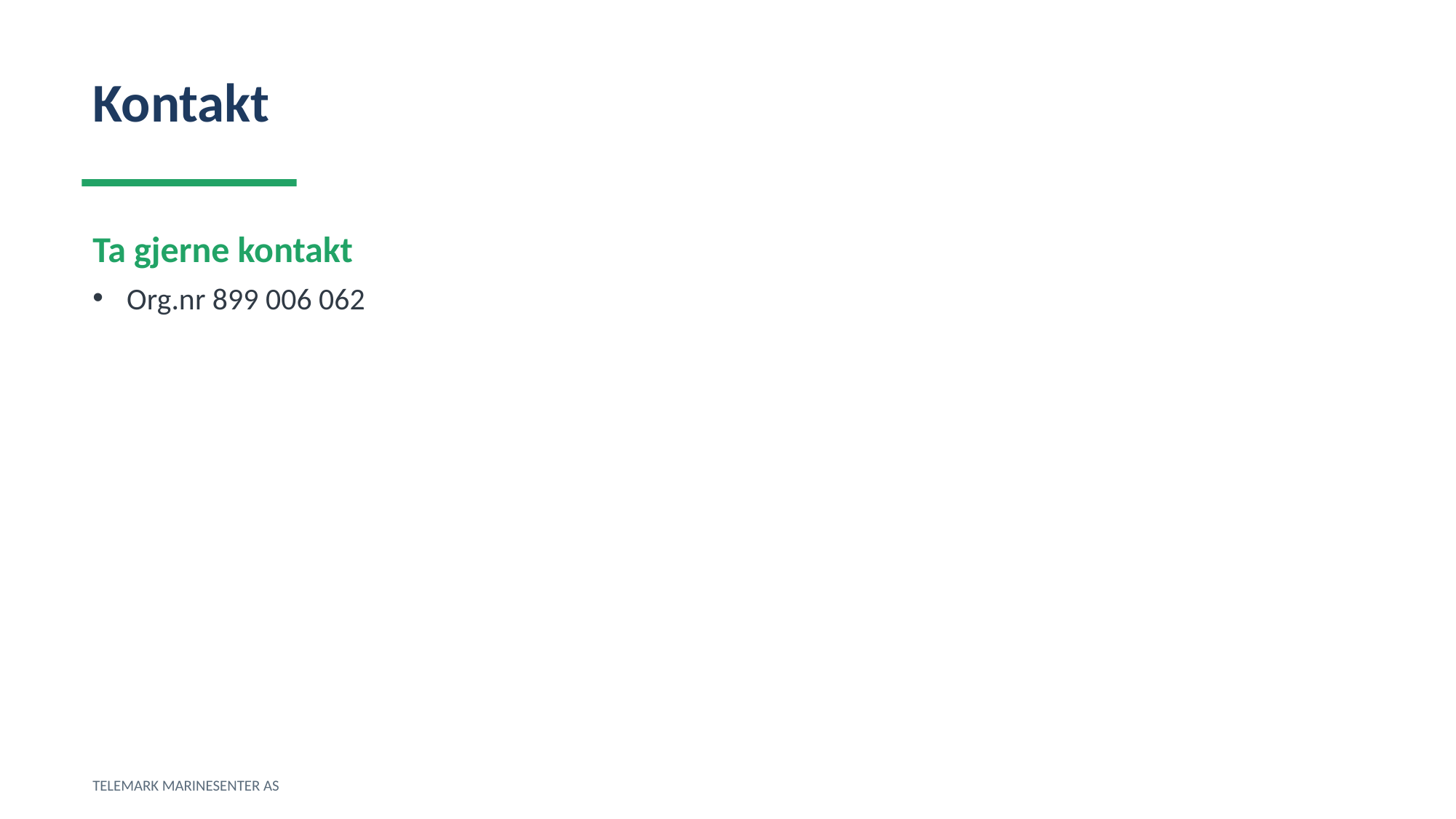

Kontakt

Ta gjerne kontakt
Org.nr 899 006 062
TELEMARK MARINESENTER AS